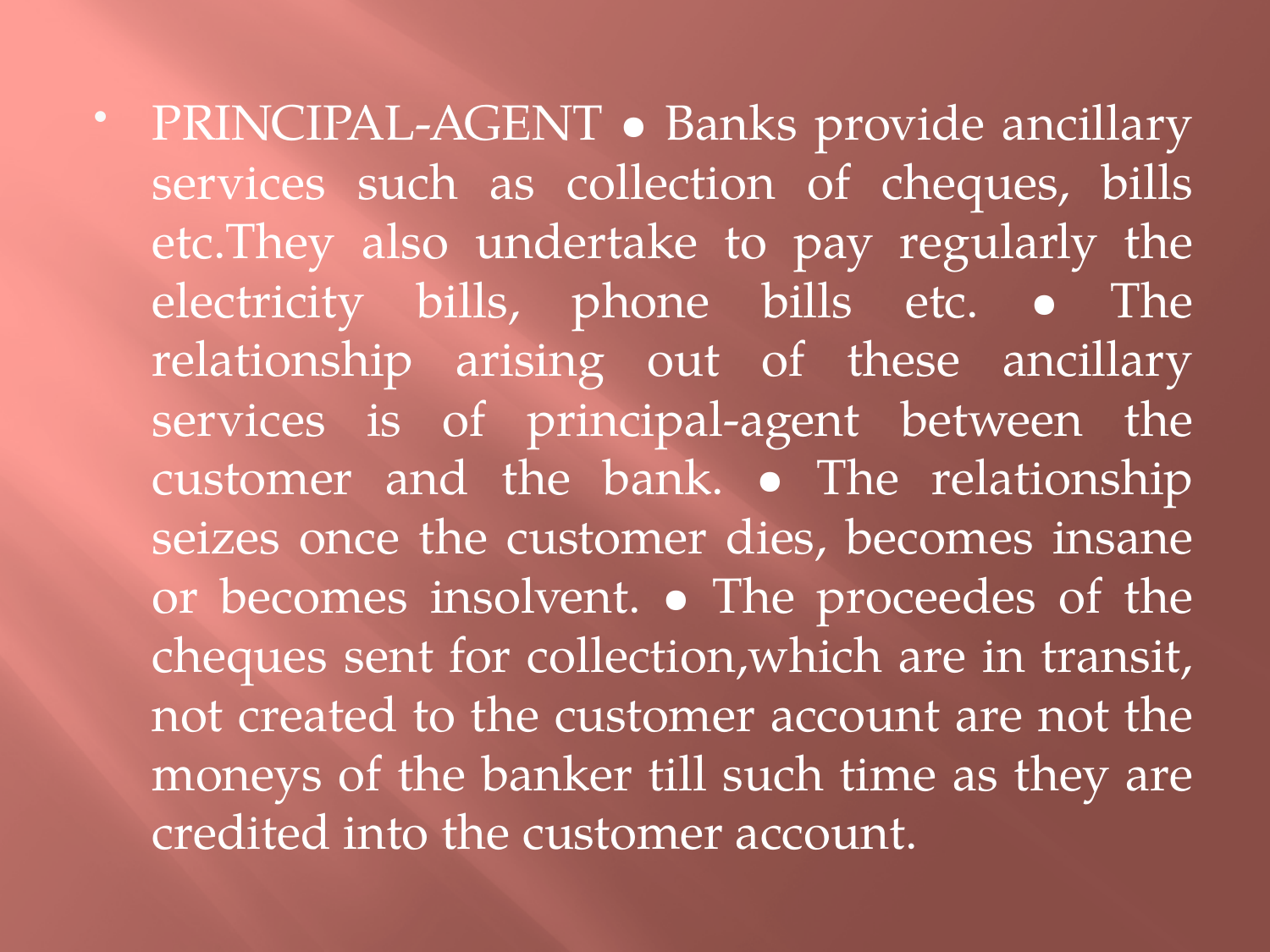

PRINCIPAL-AGENT • Banks provide ancillary services such as collection of cheques, bills etc.They also undertake to pay regularly the electricity bills, phone bills etc. • The relationship arising out of these ancillary services is of principal-agent between the customer and the bank. • The relationship seizes once the customer dies, becomes insane or becomes insolvent. • The proceedes of the cheques sent for collection,which are in transit, not created to the customer account are not the moneys of the banker till such time as they are credited into the customer account.